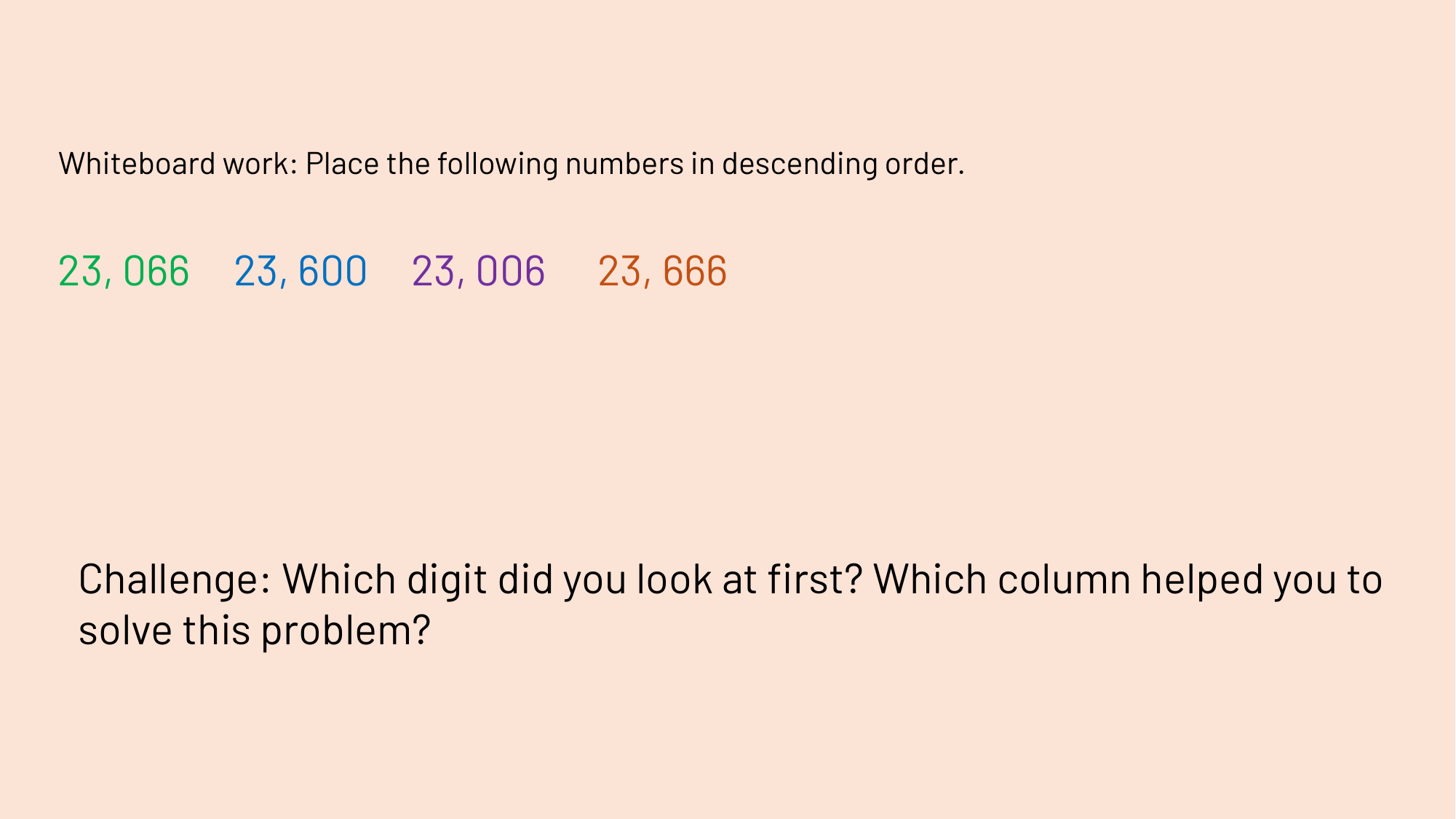

# Whiteboard work: Place the following numbers in descending order.  23, 066     23, 600     23, 006      23, 666
Challenge: Which digit did you look at first? Which column helped you to solve this problem?